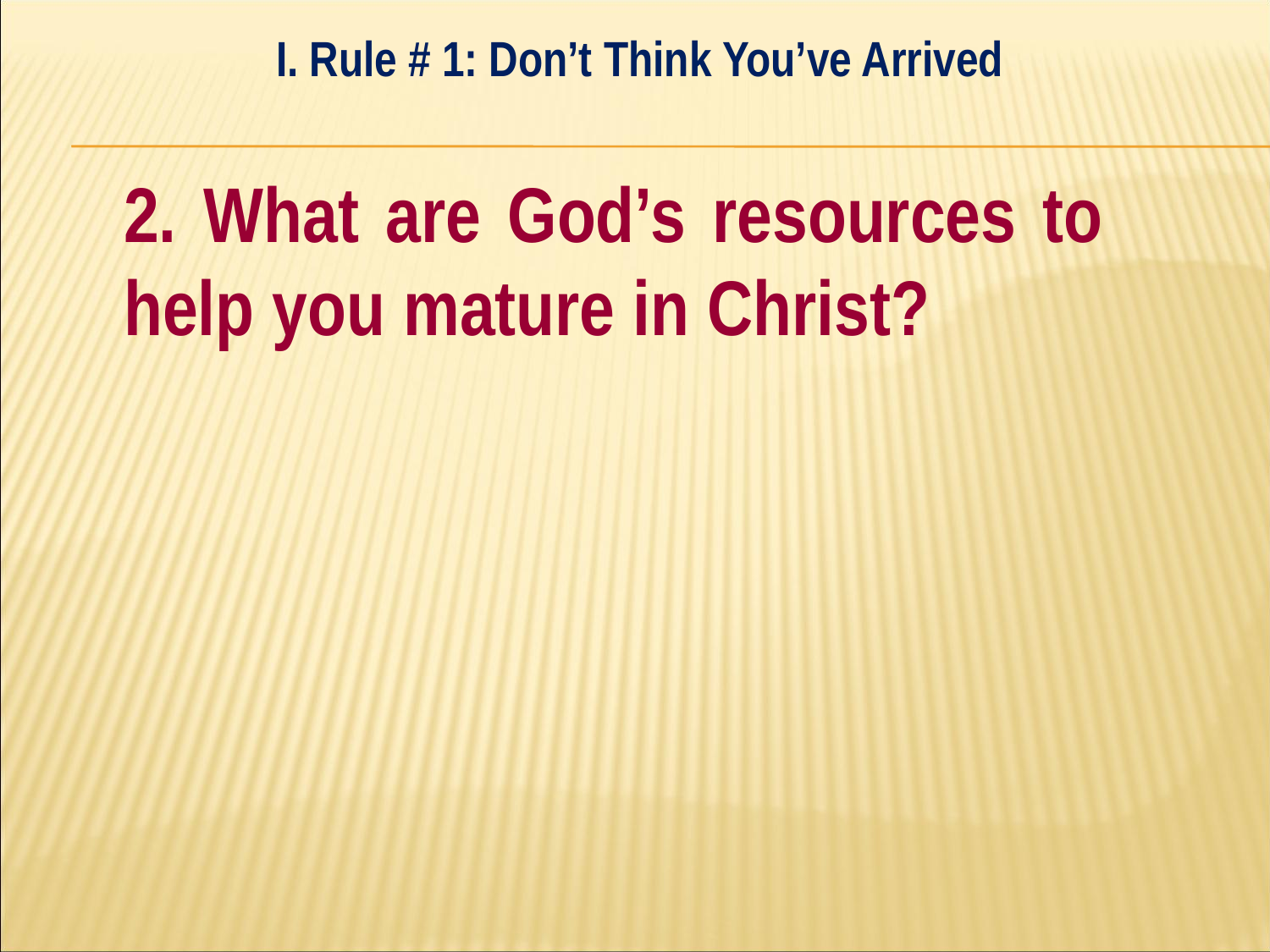

I. Rule # 1: Don’t Think You’ve Arrived
#
	2. What are God’s resources to 	help you mature in Christ?